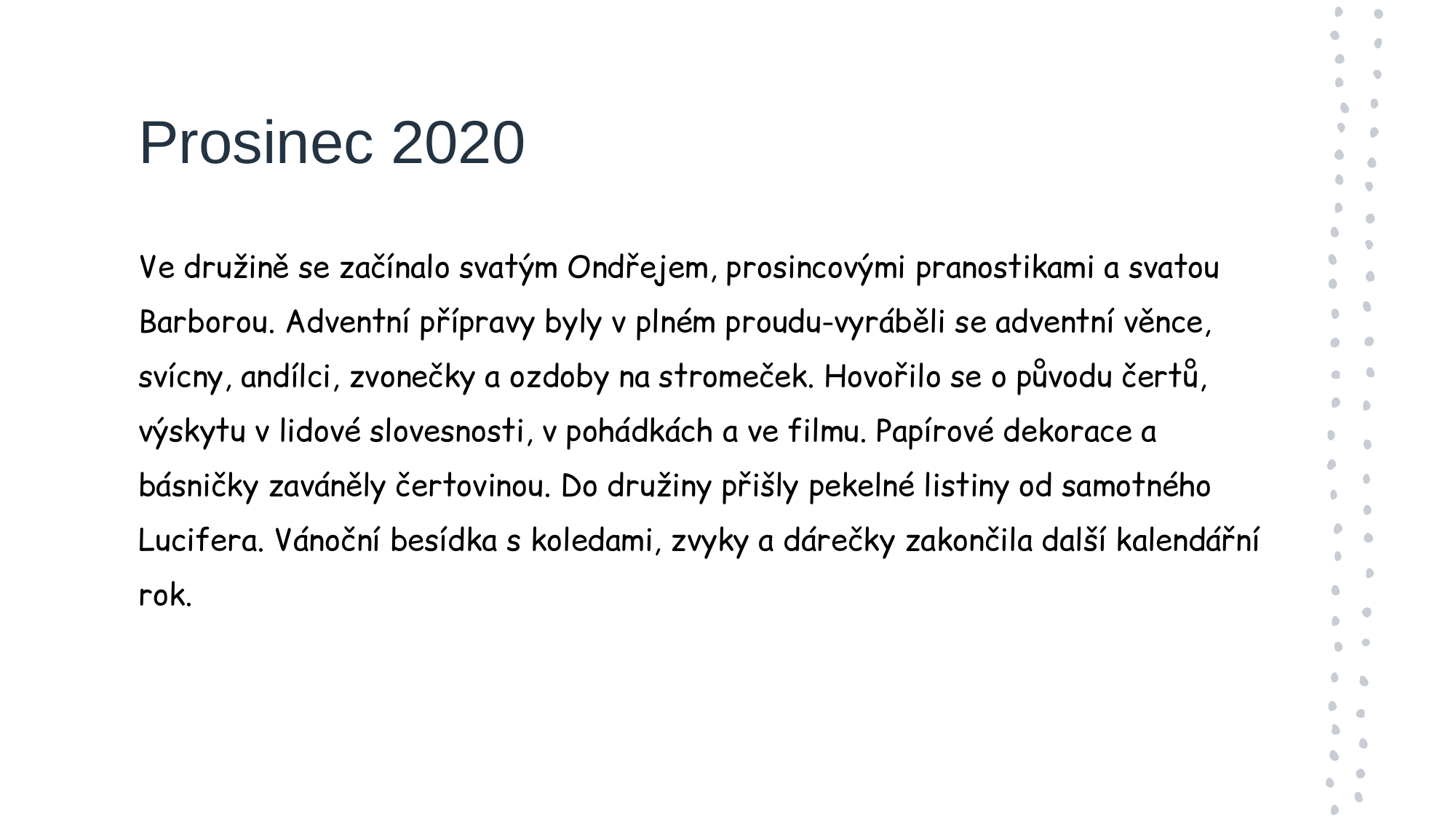

# Prosinec 2020
Ve družině se začínalo svatým Ondřejem, prosincovými pranostikami a svatou Barborou. Adventní přípravy byly v plném proudu-vyráběli se adventní věnce, svícny, andílci, zvonečky a ozdoby na stromeček. Hovořilo se o původu čertů, výskytu v lidové slovesnosti, v pohádkách a ve filmu. Papírové dekorace a básničky zaváněly čertovinou. Do družiny přišly pekelné listiny od samotného Lucifera. Vánoční besídka s koledami, zvyky a dárečky zakončila další kalendářní rok.